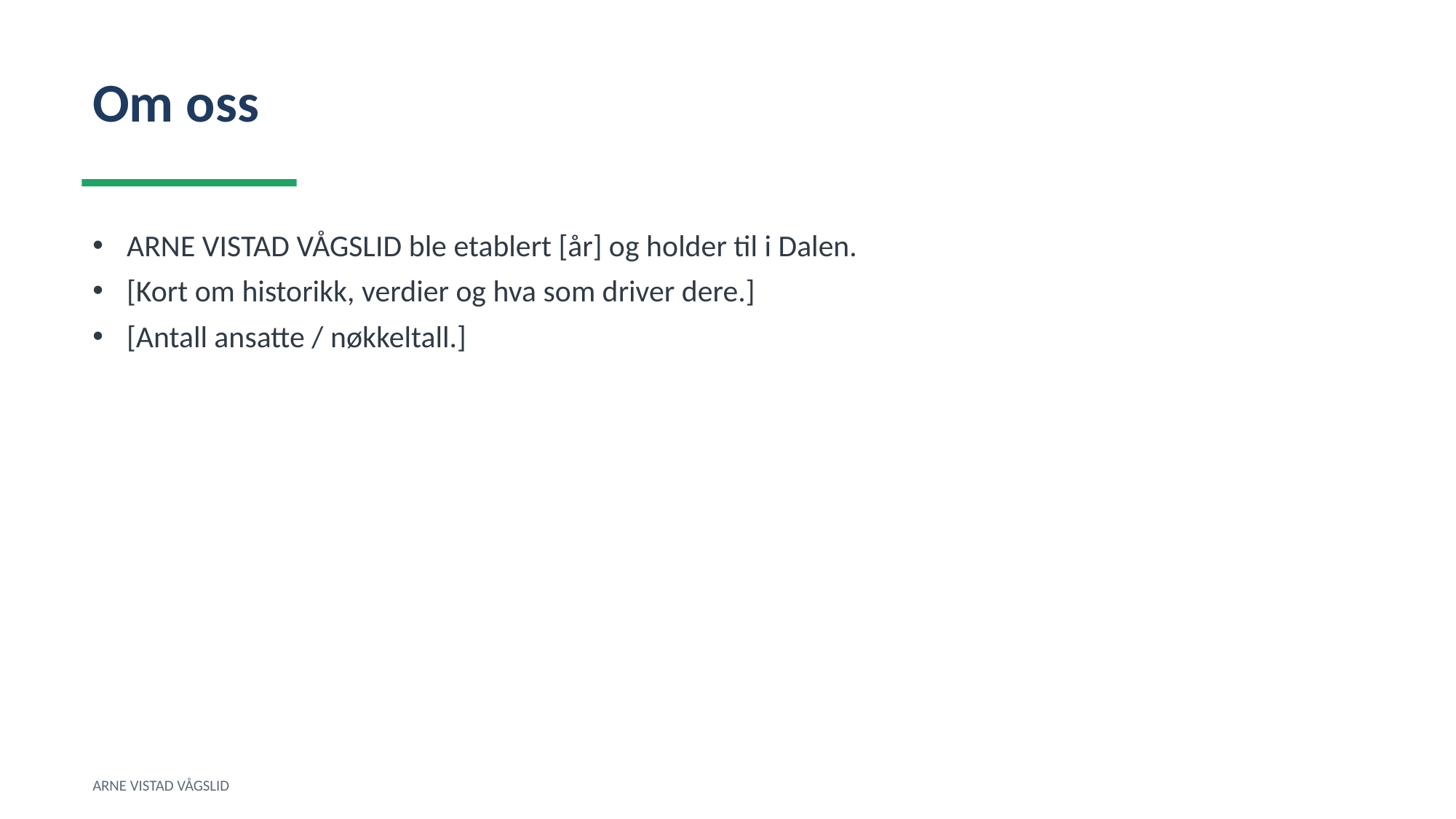

Om oss

ARNE VISTAD VÅGSLID ble etablert [år] og holder til i Dalen.
[Kort om historikk, verdier og hva som driver dere.]
[Antall ansatte / nøkkeltall.]
ARNE VISTAD VÅGSLID